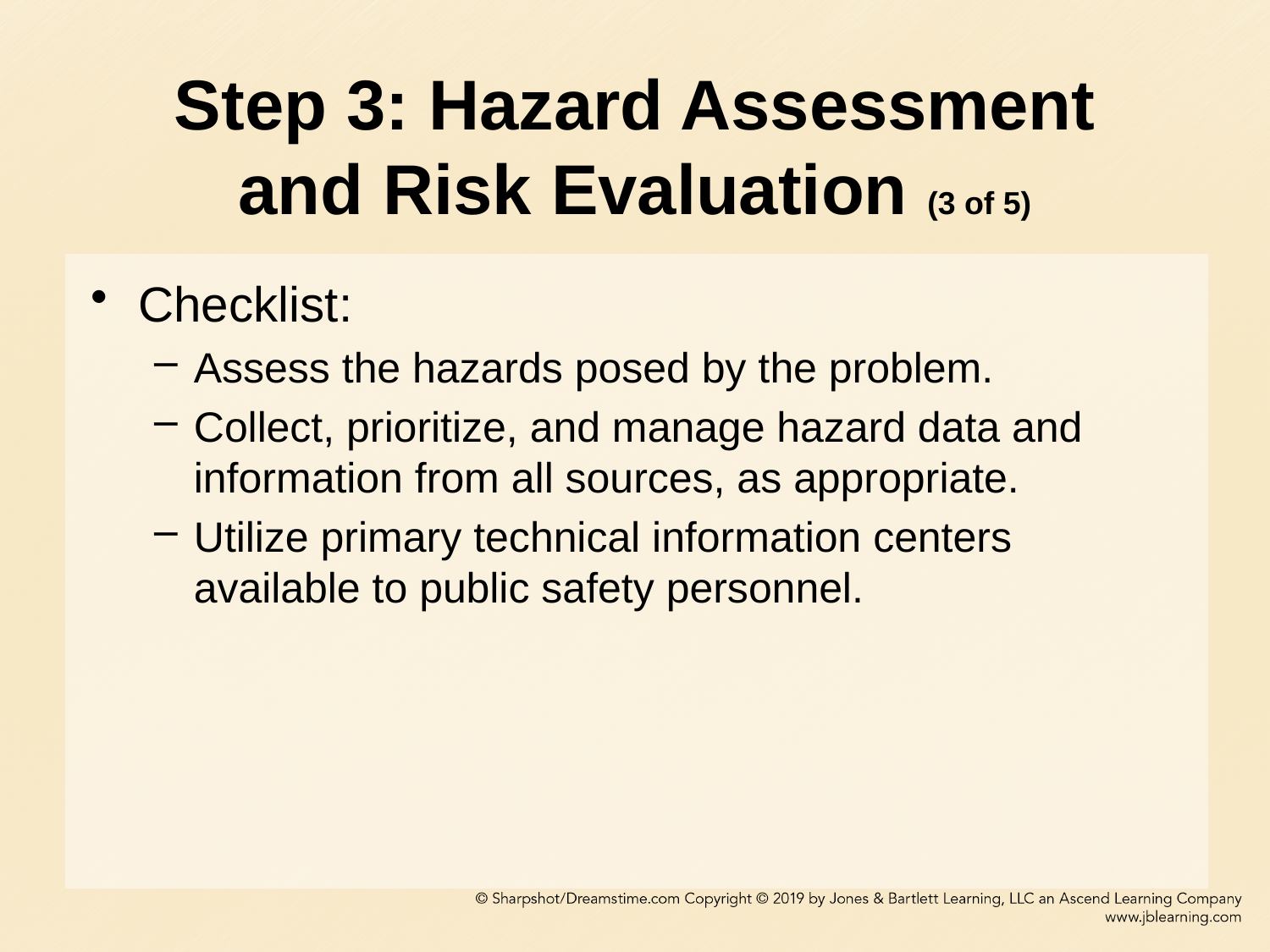

# Step 3: Hazard Assessment and Risk Evaluation (3 of 5)
Checklist:
Assess the hazards posed by the problem.
Collect, prioritize, and manage hazard data and information from all sources, as appropriate.
Utilize primary technical information centers available to public safety personnel.